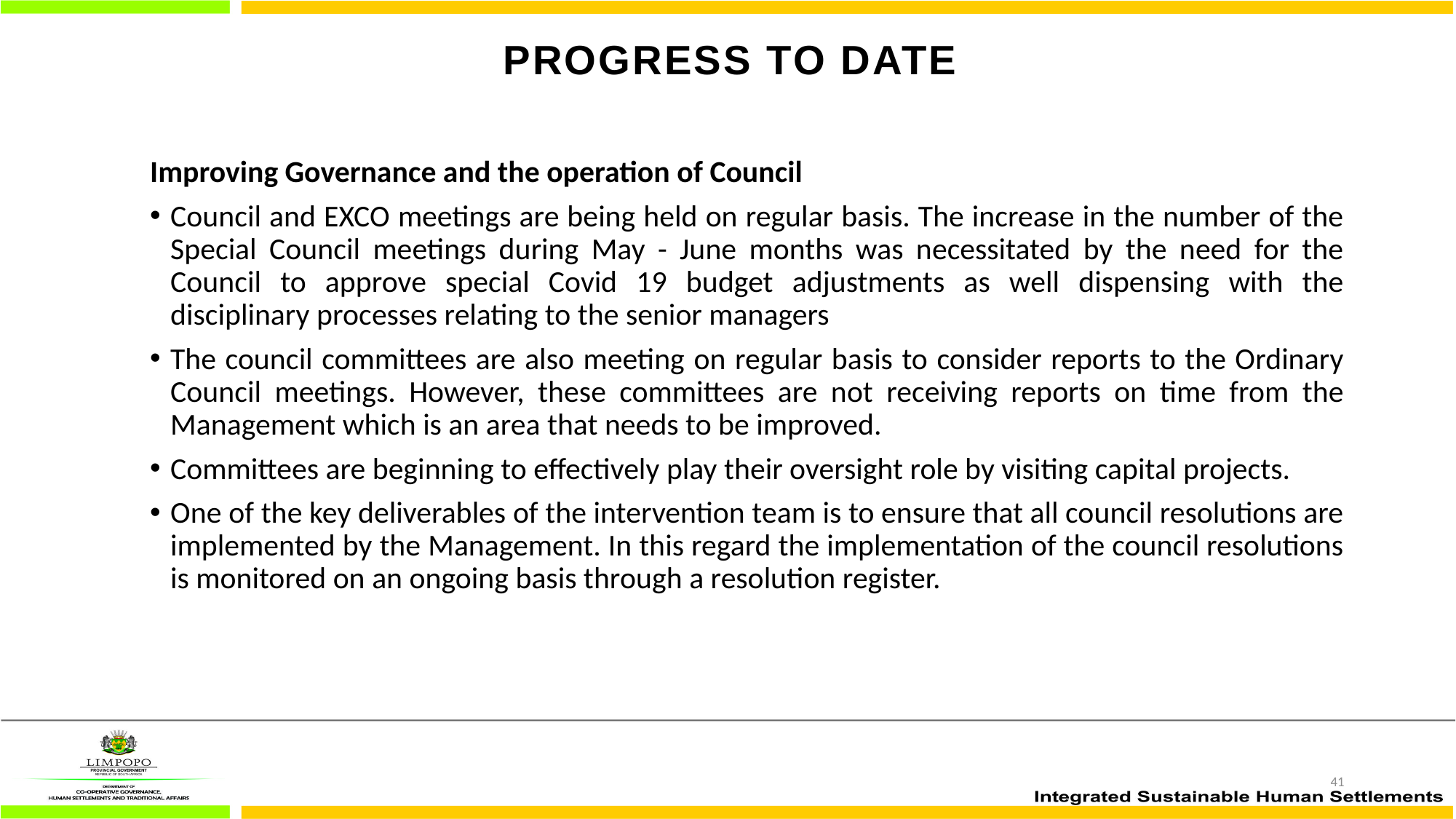

# PROGRESS TO DATE

Improving Governance and the operation of Council
Council and EXCO meetings are being held on regular basis. The increase in the number of the Special Council meetings during May - June months was necessitated by the need for the Council to approve special Covid 19 budget adjustments as well dispensing with the disciplinary processes relating to the senior managers
The council committees are also meeting on regular basis to consider reports to the Ordinary Council meetings. However, these committees are not receiving reports on time from the Management which is an area that needs to be improved.
Committees are beginning to effectively play their oversight role by visiting capital projects.
One of the key deliverables of the intervention team is to ensure that all council resolutions are implemented by the Management. In this regard the implementation of the council resolutions is monitored on an ongoing basis through a resolution register.

41